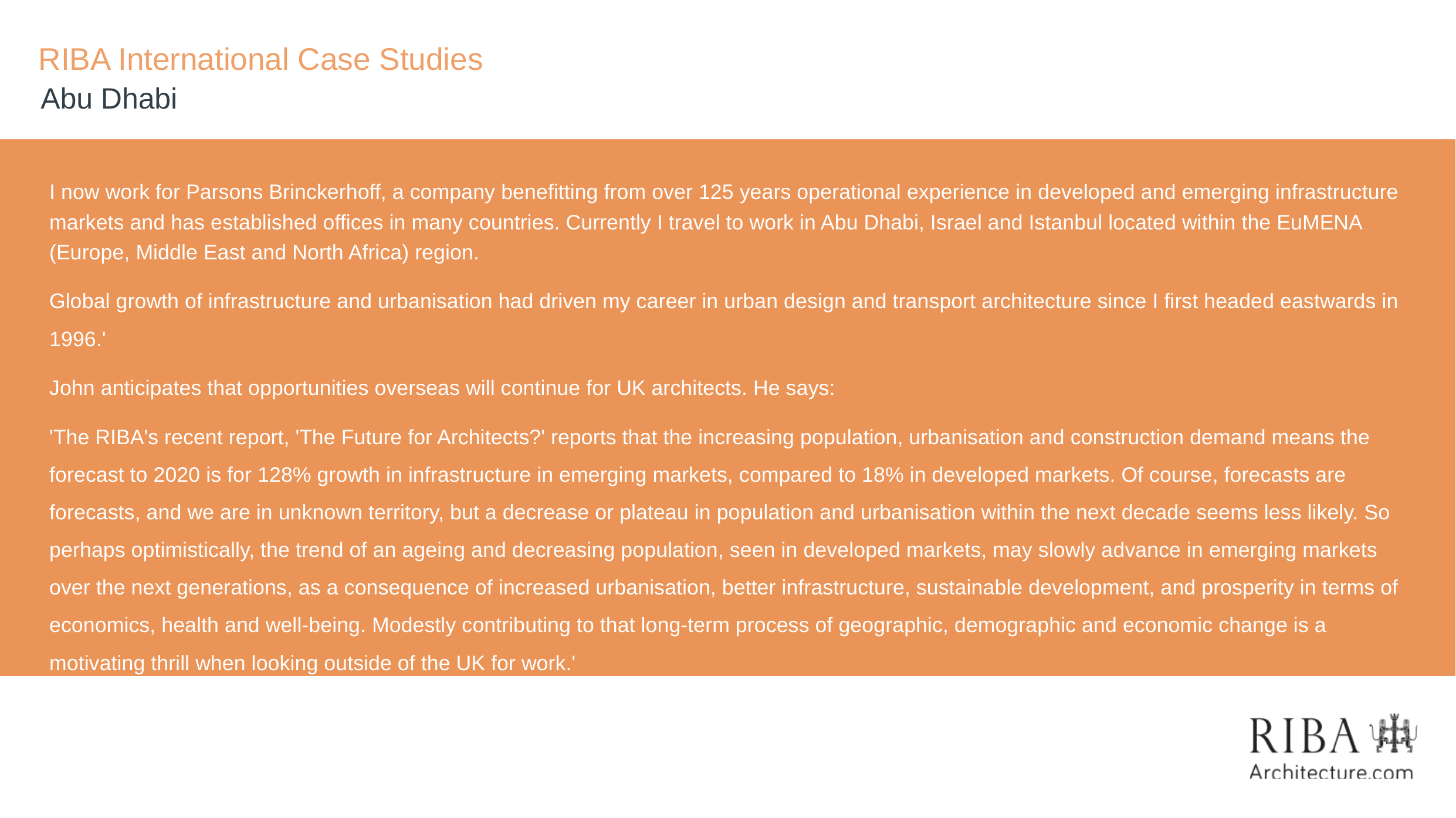

# RIBA International Case Studies
Abu Dhabi
I now work for Parsons Brinckerhoff, a company benefitting from over 125 years operational experience in developed and emerging infrastructure markets and has established offices in many countries. Currently I travel to work in Abu Dhabi, Israel and Istanbul located within the EuMENA (Europe, Middle East and North Africa) region.
Global growth of infrastructure and urbanisation had driven my career in urban design and transport architecture since I first headed eastwards in 1996.'
John anticipates that opportunities overseas will continue for UK architects. He says:
'The RIBA's recent report, 'The Future for Architects?' reports that the increasing population, urbanisation and construction demand means the forecast to 2020 is for 128% growth in infrastructure in emerging markets, compared to 18% in developed markets. Of course, forecasts are forecasts, and we are in unknown territory, but a decrease or plateau in population and urbanisation within the next decade seems less likely. So perhaps optimistically, the trend of an ageing and decreasing population, seen in developed markets, may slowly advance in emerging markets over the next generations, as a consequence of increased urbanisation, better infrastructure, sustainable development, and prosperity in terms of economics, health and well-being. Modestly contributing to that long-term process of geographic, demographic and economic change is a motivating thrill when looking outside of the UK for work.'